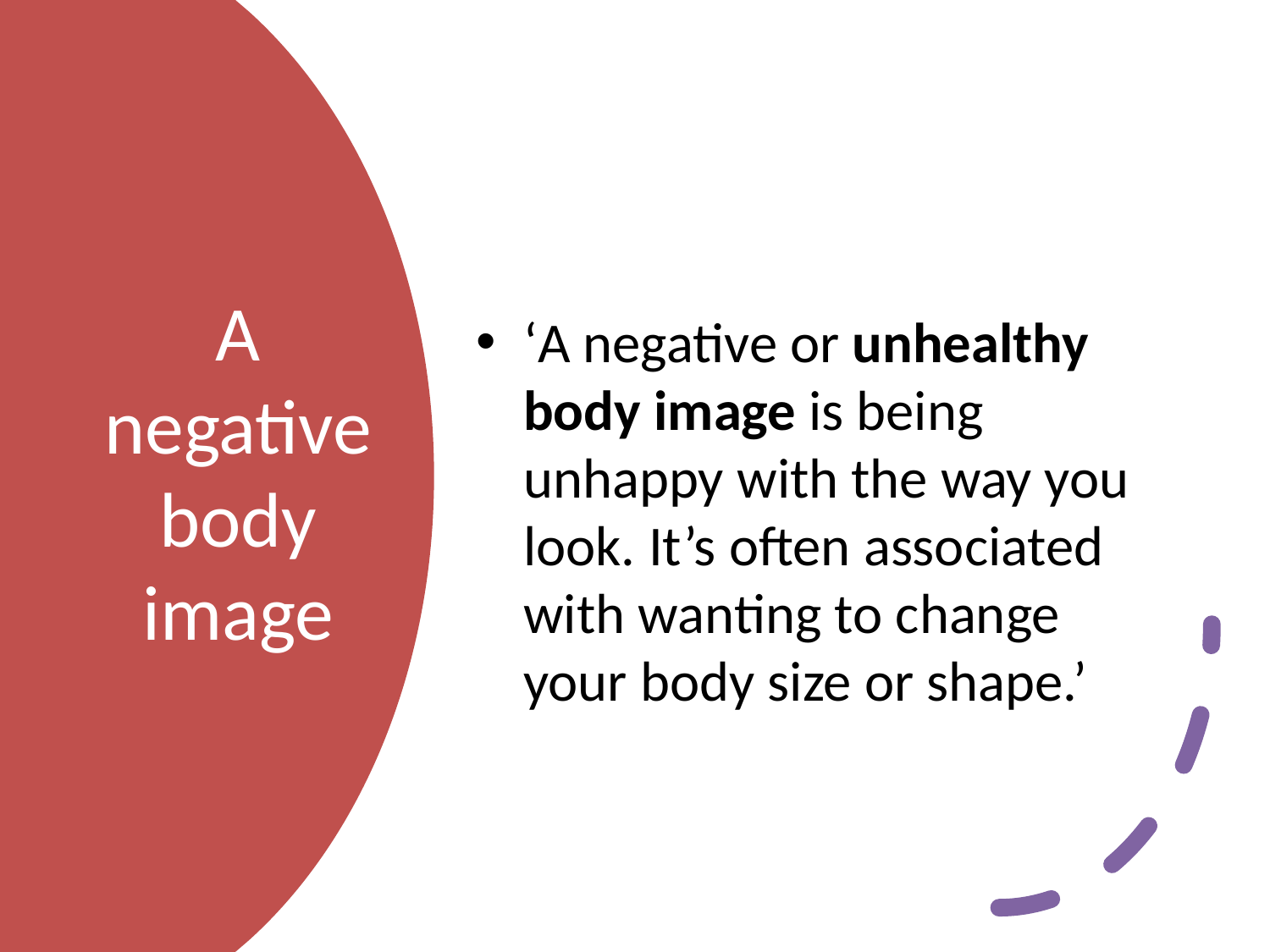

‘A negative or unhealthy body image is being unhappy with the way you look. It’s often associated with wanting to change your body size or shape.’
# A negative body image